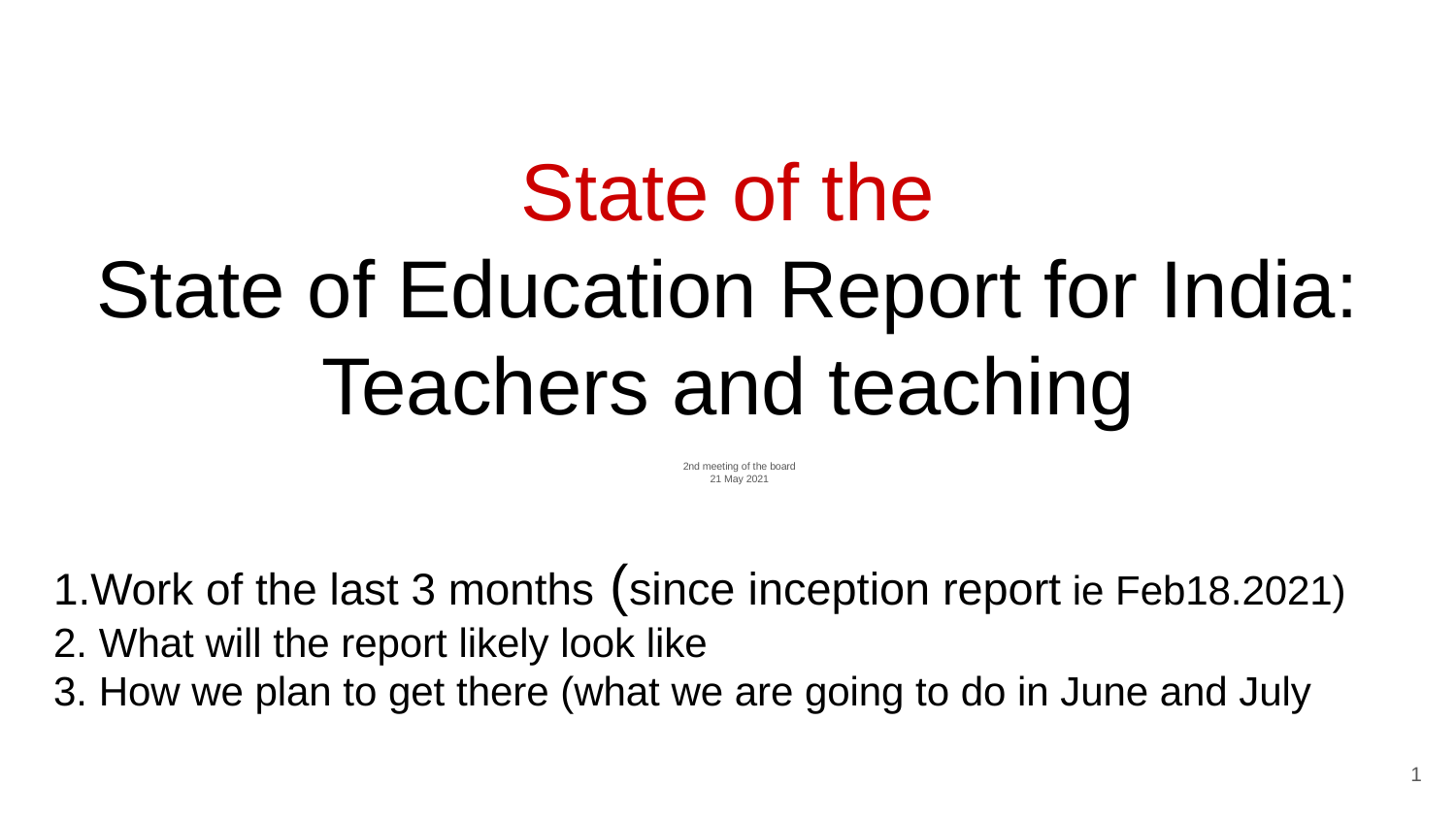

# State of the
State of Education Report for India: Teachers and teaching
2nd meeting of the board
21 May 2021

1.Work of the last 3 months (since inception report ie Feb18.2021)
2. What will the report likely look like
3. How we plan to get there (what we are going to do in June and July
1